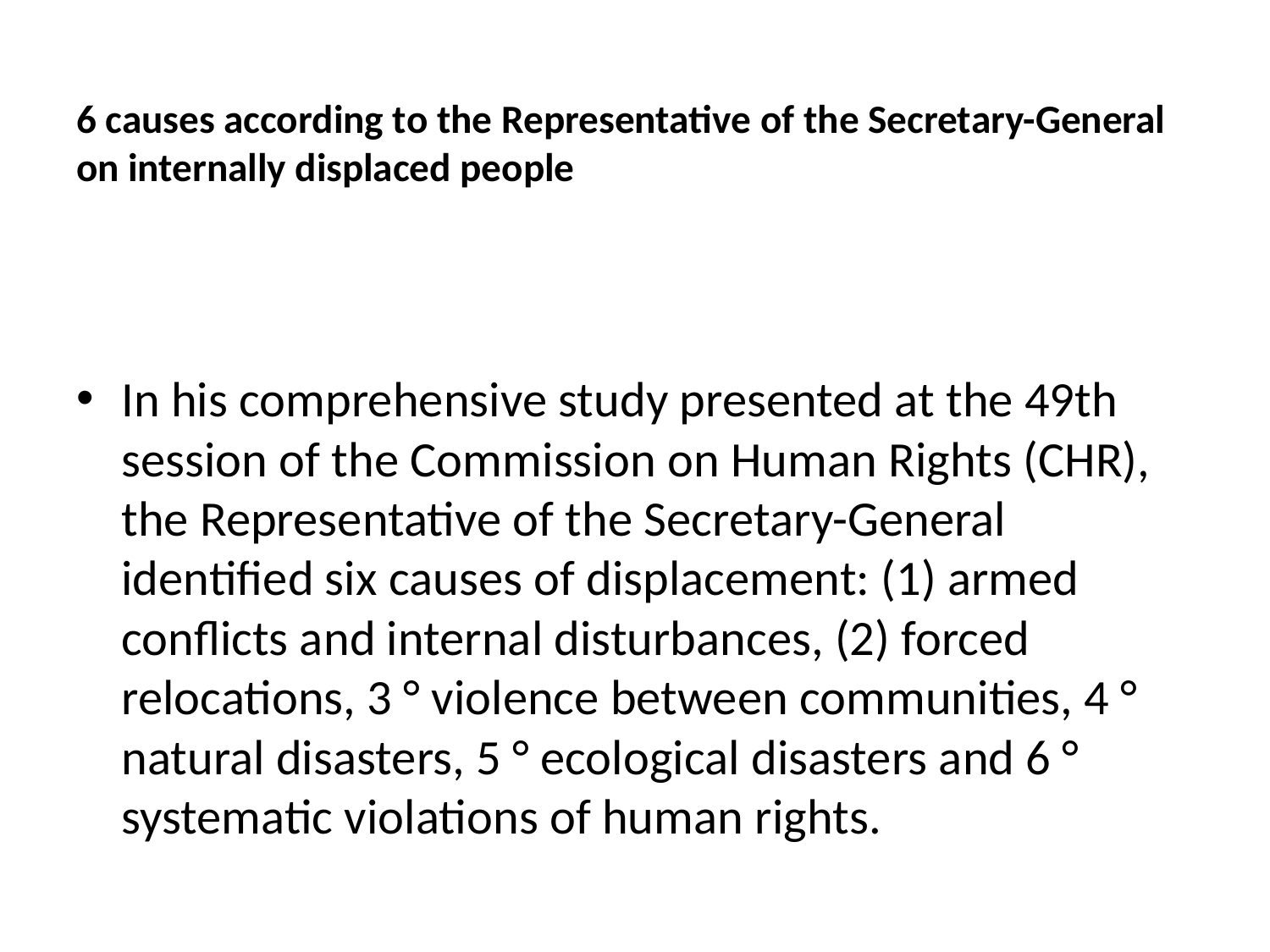

# 6 causes according to the Representative of the Secretary-General on internally displaced people

In his comprehensive study presented at the 49th session of the Commission on Human Rights (CHR), the Representative of the Secretary-General identified six causes of displacement: (1) armed conflicts and internal disturbances, (2) forced relocations, 3 ° violence between communities, 4 ° natural disasters, 5 ° ecological disasters and 6 ° systematic violations of human rights.